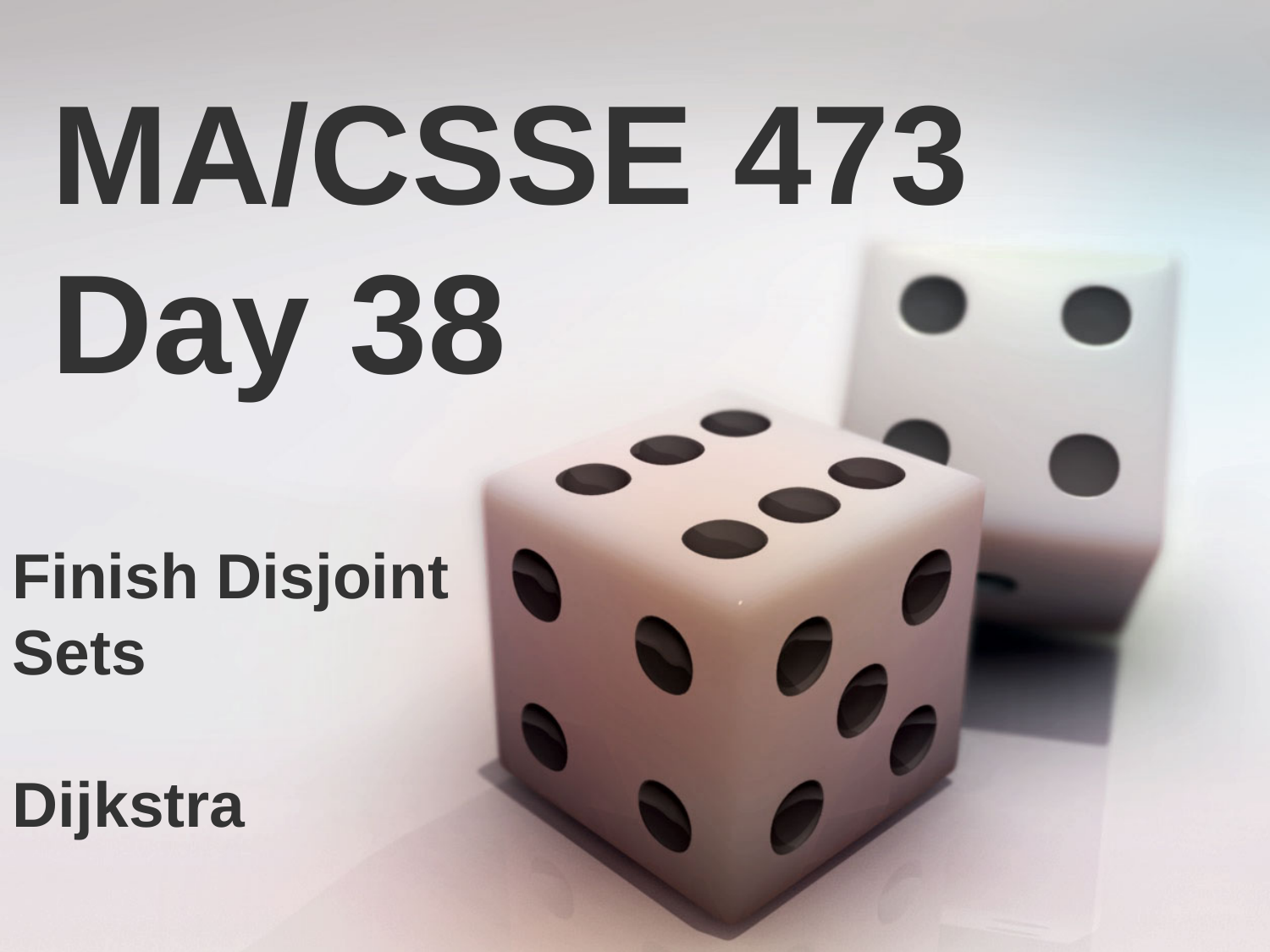

MA/CSSE 473 Day 38

Finish Disjoint
Sets

Dijkstra